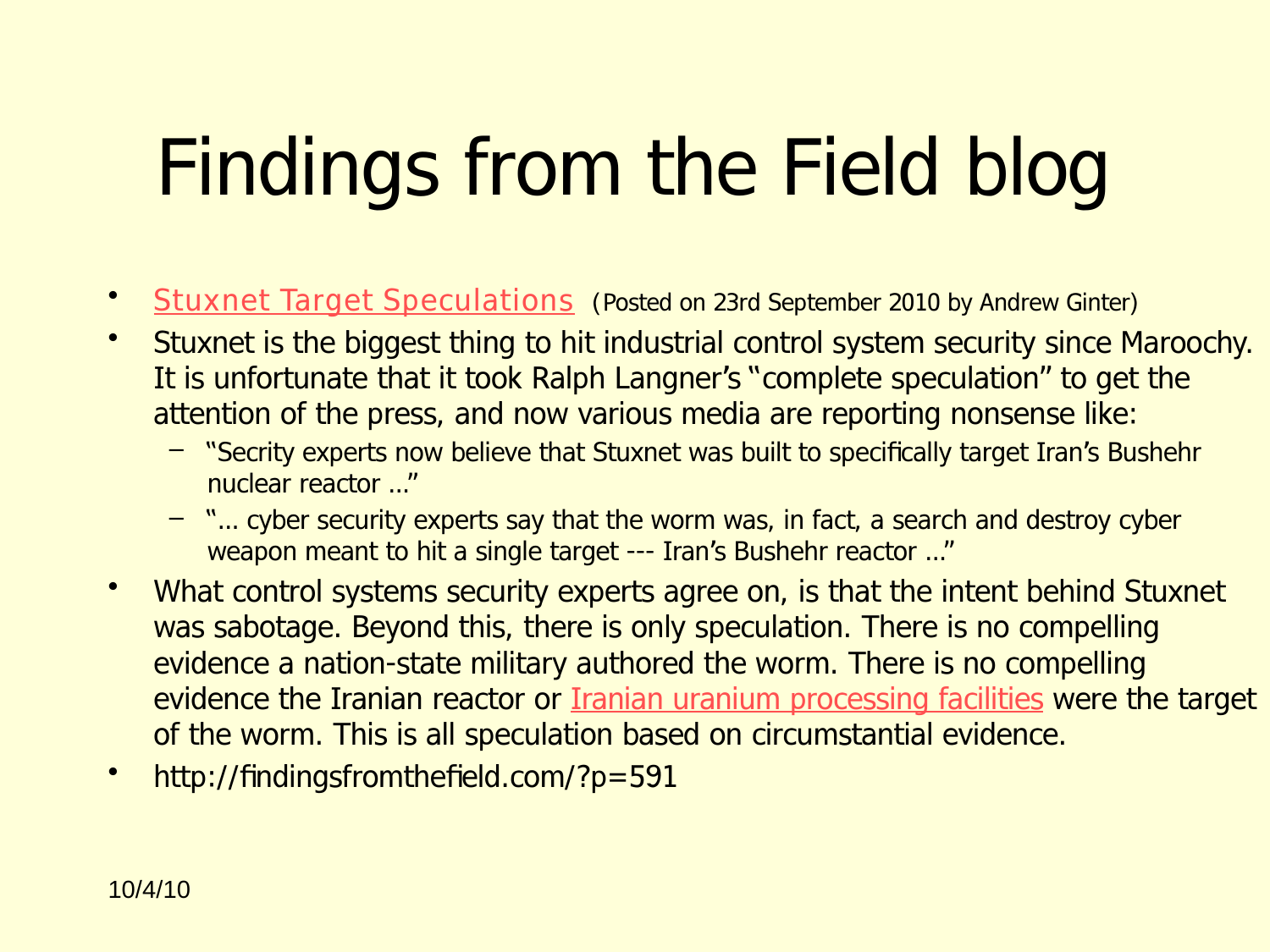

# Findings from the Field blog
Stuxnet Target Speculations  (Posted on 23rd September 2010 by Andrew Ginter)
Stuxnet is the biggest thing to hit industrial control system security since Maroochy. It is unfortunate that it took Ralph Langner’s “complete speculation” to get the attention of the press, and now various media are reporting nonsense like:
“Secrity experts now believe that Stuxnet was built to specifically target Iran’s Bushehr nuclear reactor …”
“… cyber security experts say that the worm was, in fact, a search and destroy cyber weapon meant to hit a single target --- Iran’s Bushehr reactor …”
What control systems security experts agree on, is that the intent behind Stuxnet was sabotage. Beyond this, there is only speculation. There is no compelling evidence a nation-state military authored the worm. There is no compelling evidence the Iranian reactor or Iranian uranium processing facilities were the target of the worm. This is all speculation based on circumstantial evidence.
http://findingsfromthefield.com/?p=591
10/4/10